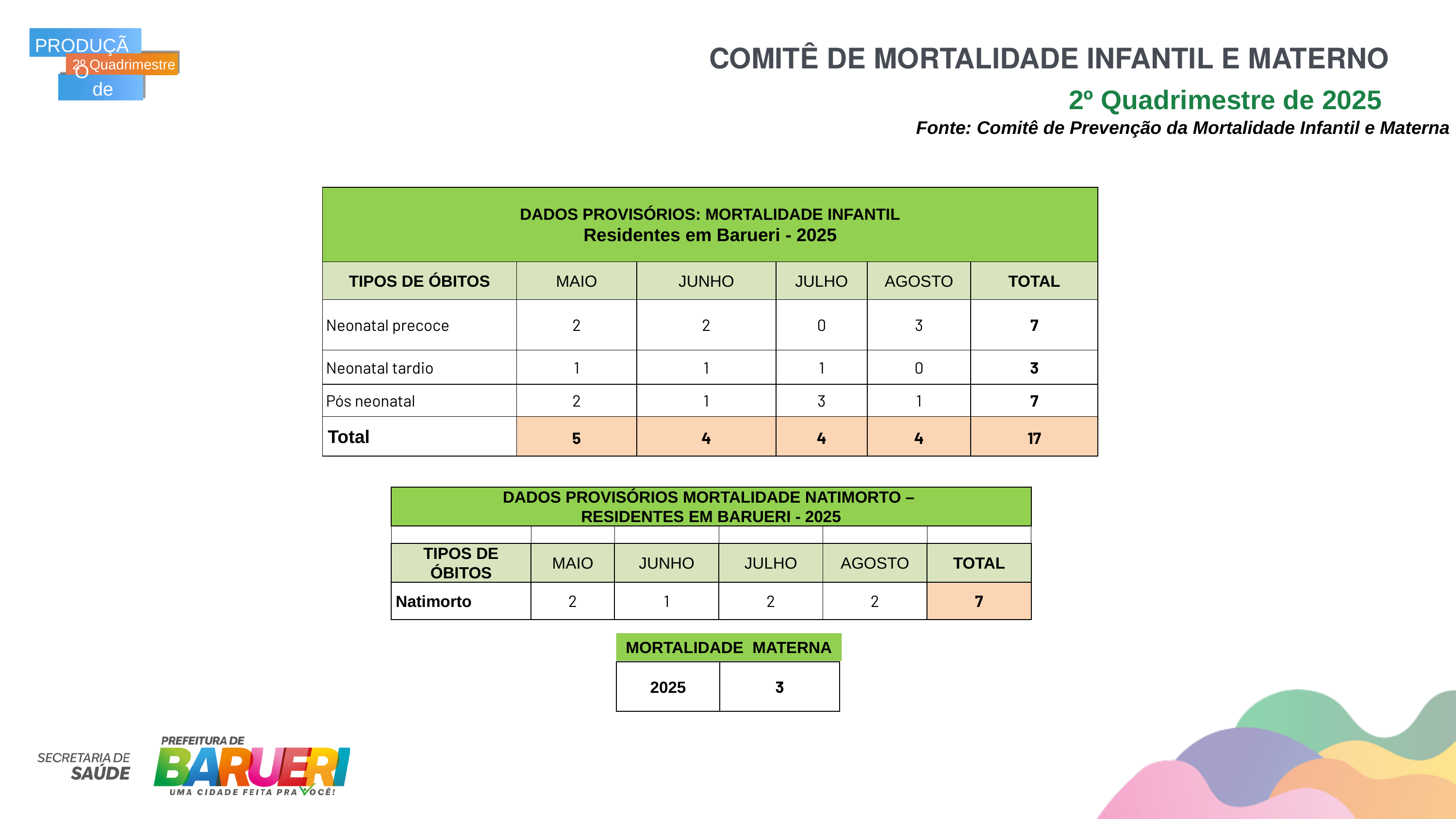

PRODUÇÃO

1º Quadrimestre

de 2025

PRODUÇÃO

2º Quadrimestre

de 2025

COMITÊ DE MORTALIDADE INFANTIL E MATERNO
2º Quadrimestre de 2025
Fonte: Comitê de Prevenção da Mortalidade Infantil e Materna
| DADOS PROVISÓRIOS: MORTALIDADE INFANTIL Residentes em Barueri - 2025 | DADOS PROVISÓRIOS: MORTALIDADE INFANTIL Residentes em Barueri - 2025 | DADOS PROVISÓRIOS: MORTALIDADE INFANTIL Residentes em Barueri - 2025 | DADOS PROVISÓRIOS: MORTALIDADE INFANTIL Residentes em Barueri - 2025 |  |  |
| --- | --- | --- | --- | --- | --- |
| TIPOS DE ÓBITOS | MAIO | JUNHO | JULHO | AGOSTO | TOTAL |
| Neonatal precoce | 2 | 2 | 0 | 3 | 7 |
| Neonatal tardio | 1 | 1 | 1 | 0 | 3 |
| Pós neonatal | 2 | 1 | 3 | 1 | 7 |
| Total | 5 | 4 | 4 | 4 | 17 |
| DADOS PROVISÓRIOS MORTALIDADE NATIMORTO – RESIDENTES EM BARUERI - 2025 | DADOS PROVISÓRIOS MORTALIDADE NATIMORTO – RESIDENTES EM BARUERI - 2025 | DADOS PROVISÓRIOS MORTALIDADE NATIMORTO – RESIDENTES EM BARUERI - 2025 | DADOS PROVISÓRIOS MORTALIDADE NATIMORTO – RESIDENTES EM BARUERI - 2025 | DADOS PROVISÓRIOS MORTALIDADE NATIMORTO – RESIDENTES EM BARUERI - 2025 | DADOS PROVISÓRIOS MORTALIDADE NATIMORTO – RESIDENTES EM BARUERI - 2025 |
| --- | --- | --- | --- | --- | --- |
|  |  |  |  |  |  |
| TIPOS DE ÓBITOS | MAIO | JUNHO | JULHO | AGOSTO | TOTAL |
| Natimorto | 2 | 1 | 2 | 2 | 7 |

MORTALIDADE  MATERNA
| 2025 | 3 |
| --- | --- |